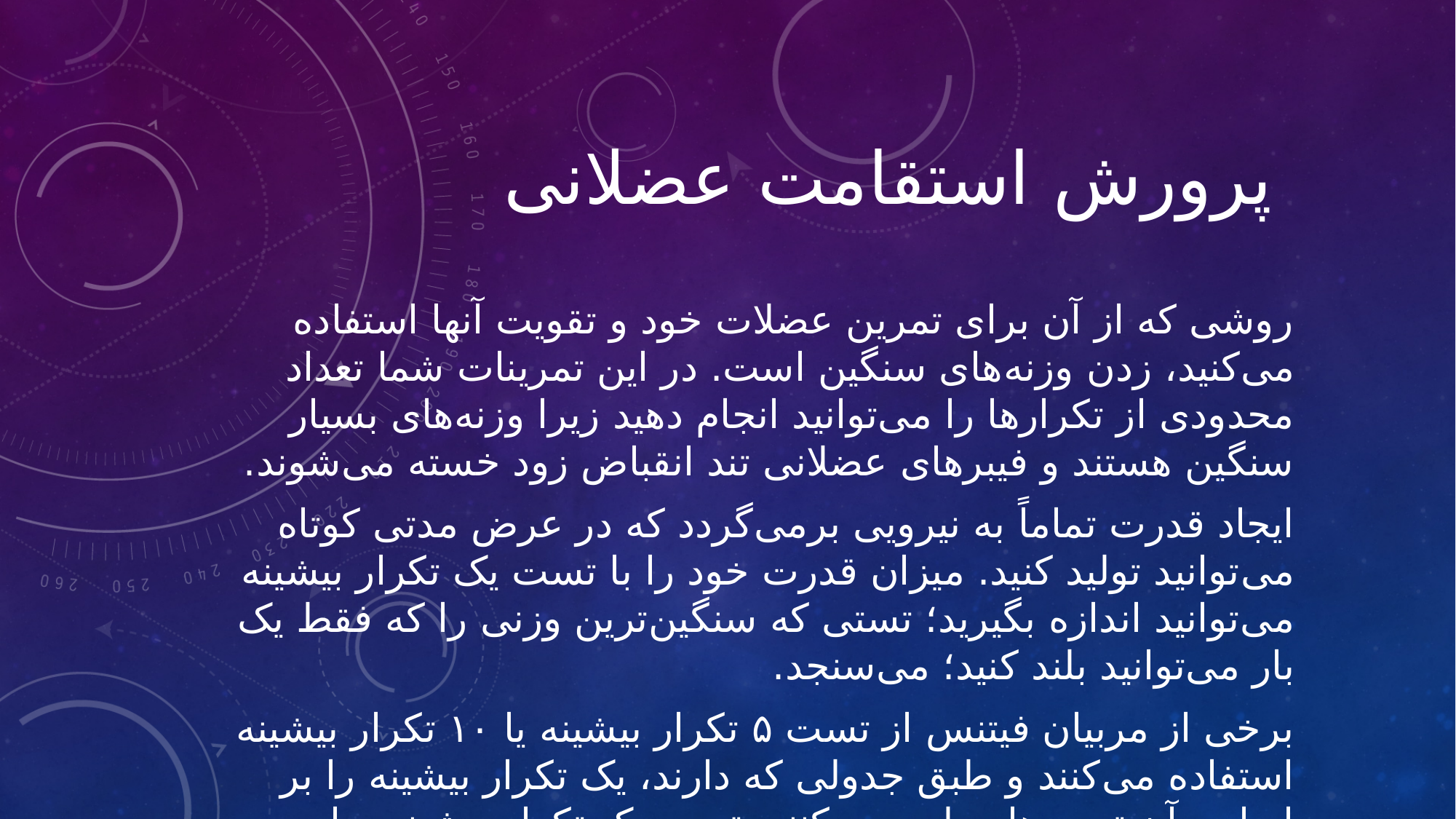

# پرورش استقامت عضلانی
روشی که از آن برای تمرین عضلات خود و تقویت آنها استفاده می‌کنید، زدن وزنه‌های سنگین است. در این تمرینات شما تعداد محدودی از تکرارها را می‌توانید انجام دهید زیرا وزنه‌های بسیار سنگین هستند و فیبرهای عضلانی تند انقباض زود خسته می‌شوند.
ایجاد قدرت تماماً به نیرویی برمی‌گردد که در عرض مدتی کوتاه می‌توانید تولید کنید. میزان قدرت خود را با تست یک تکرار بیشینه می‌توانید اندازه بگیرید؛ تستی که سنگین‌ترین وزنی را که فقط یک بار می‌توانید بلند کنید؛ می‌سنجد.
برخی از مربیان فیتنس از تست ۵ تکرار بیشینه یا ۱۰ تکرار بیشینه استفاده می‌کنند و طبق جدولی که دارند، یک تکرار بیشینه را بر اساس آن تست‌ها معلوم می‌کنند. تست یک تکرار بیشینه برای عضلات و بافت‌های هم‌بند دشوارتر است و ریسک آسیب بالاتری دارد.